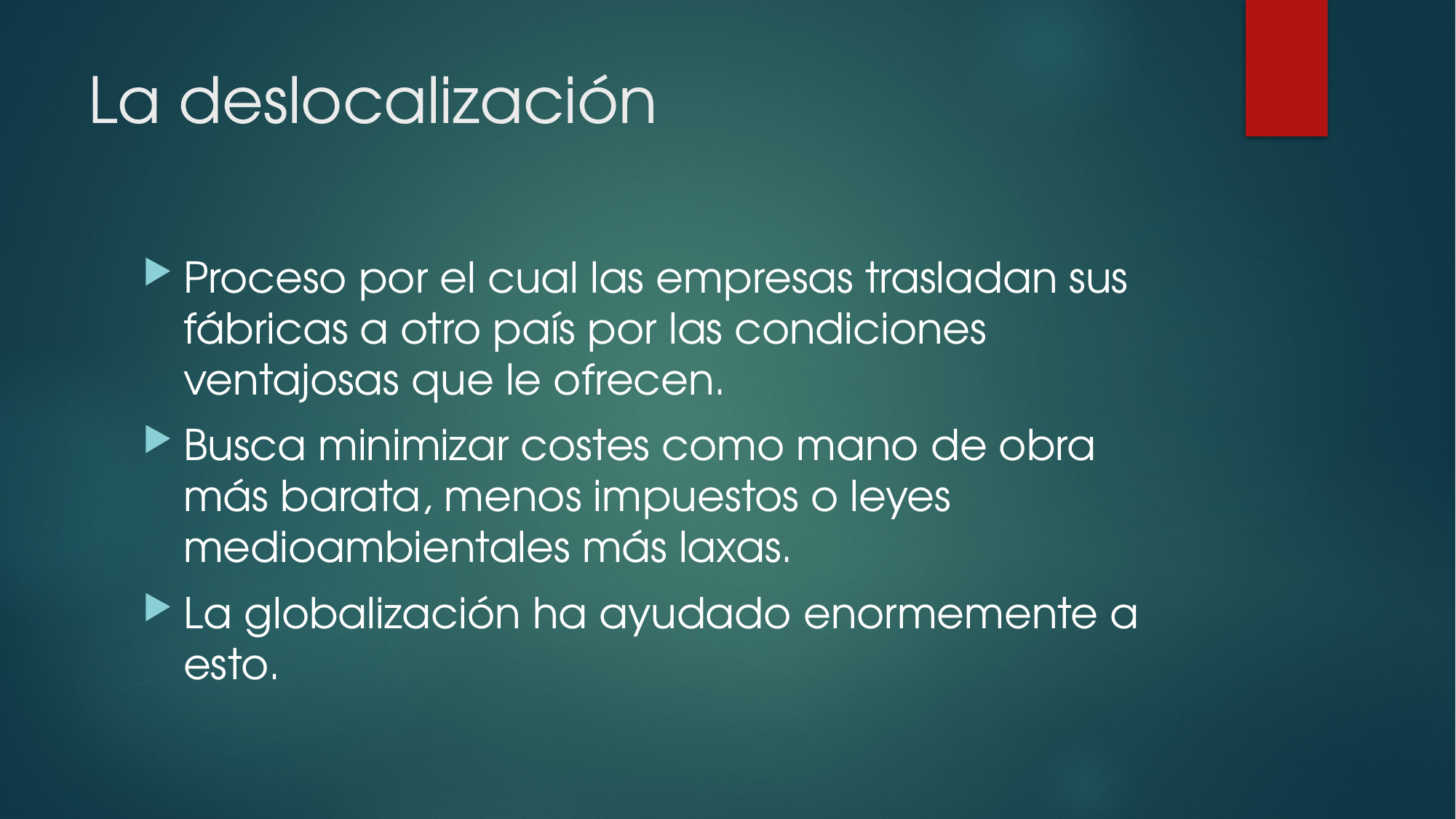

# La deslocalización
Proceso por el cual las empresas trasladan sus fábricas a otro país por las condiciones ventajosas que le ofrecen.
Busca minimizar costes como mano de obra más barata, menos impuestos o leyes medioambientales más laxas.
La globalización ha ayudado enormemente a esto.